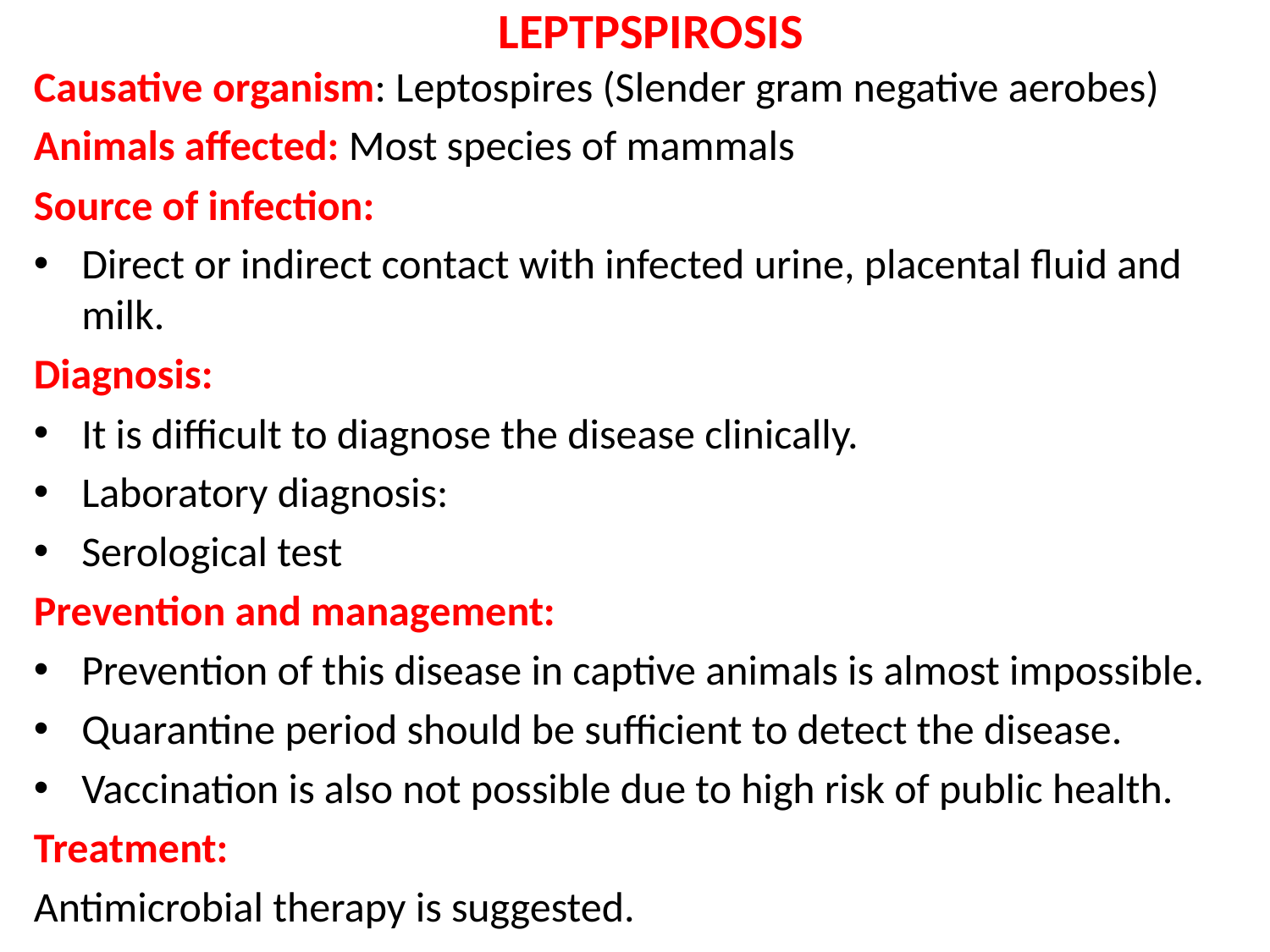

# LEPTPSPIROSIS
Causative organism: Leptospires (Slender gram negative aerobes)
Animals affected: Most species of mammals
Source of infection:
Direct or indirect contact with infected urine, placental fluid and milk.
Diagnosis:
It is difficult to diagnose the disease clinically.
Laboratory diagnosis:
Serological test
Prevention and management:
Prevention of this disease in captive animals is almost impossible.
Quarantine period should be sufficient to detect the disease.
Vaccination is also not possible due to high risk of public health.
Treatment:
Antimicrobial therapy is suggested.